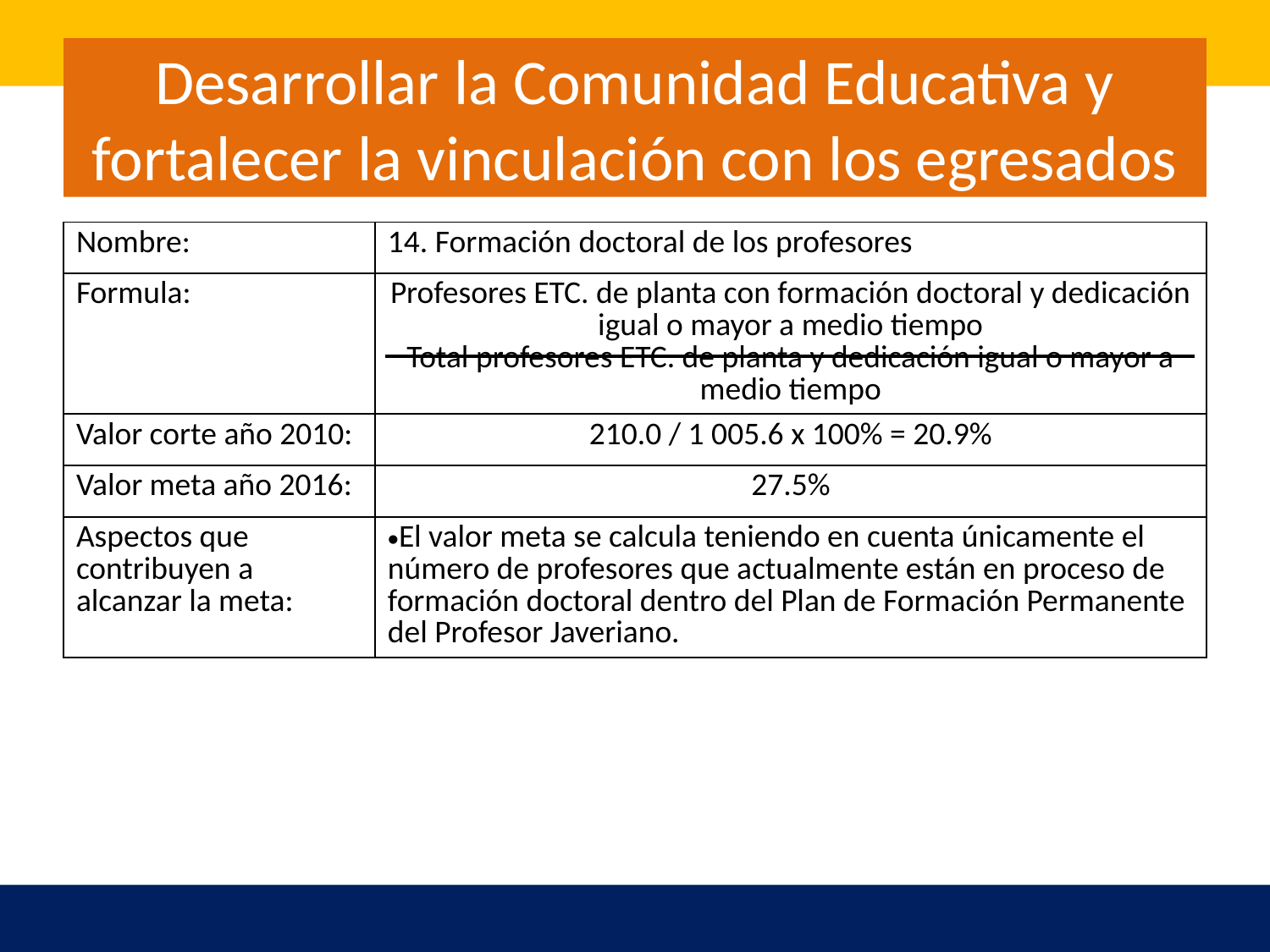

# Desarrollar la Comunidad Educativa y fortalecer la vinculación con los egresados
| Nombre: | 14. Formación doctoral de los profesores |
| --- | --- |
| Formula: | Profesores ETC. de planta con formación doctoral y dedicación igual o mayor a medio tiempo Total profesores ETC. de planta y dedicación igual o mayor a medio tiempo |
| Valor corte año 2010: | 210.0 / 1 005.6 x 100% = 20.9% |
| Valor meta año 2016: | 27.5% |
| Aspectos que contribuyen a alcanzar la meta: | El valor meta se calcula teniendo en cuenta únicamente el número de profesores que actualmente están en proceso de formación doctoral dentro del Plan de Formación Permanente del Profesor Javeriano. |